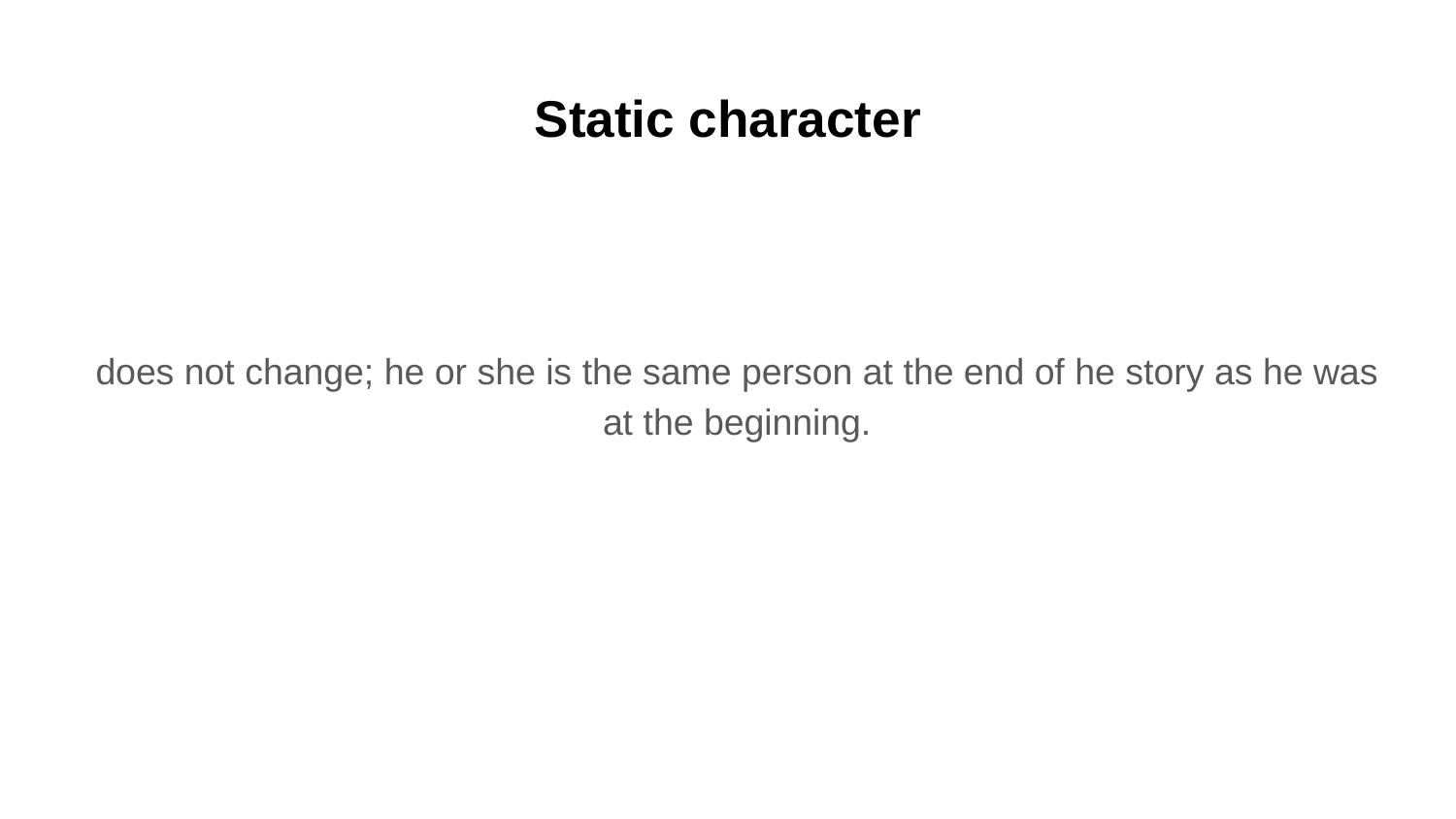

# Static character

does not change; he or she is the same person at the end of he story as he was at the beginning.